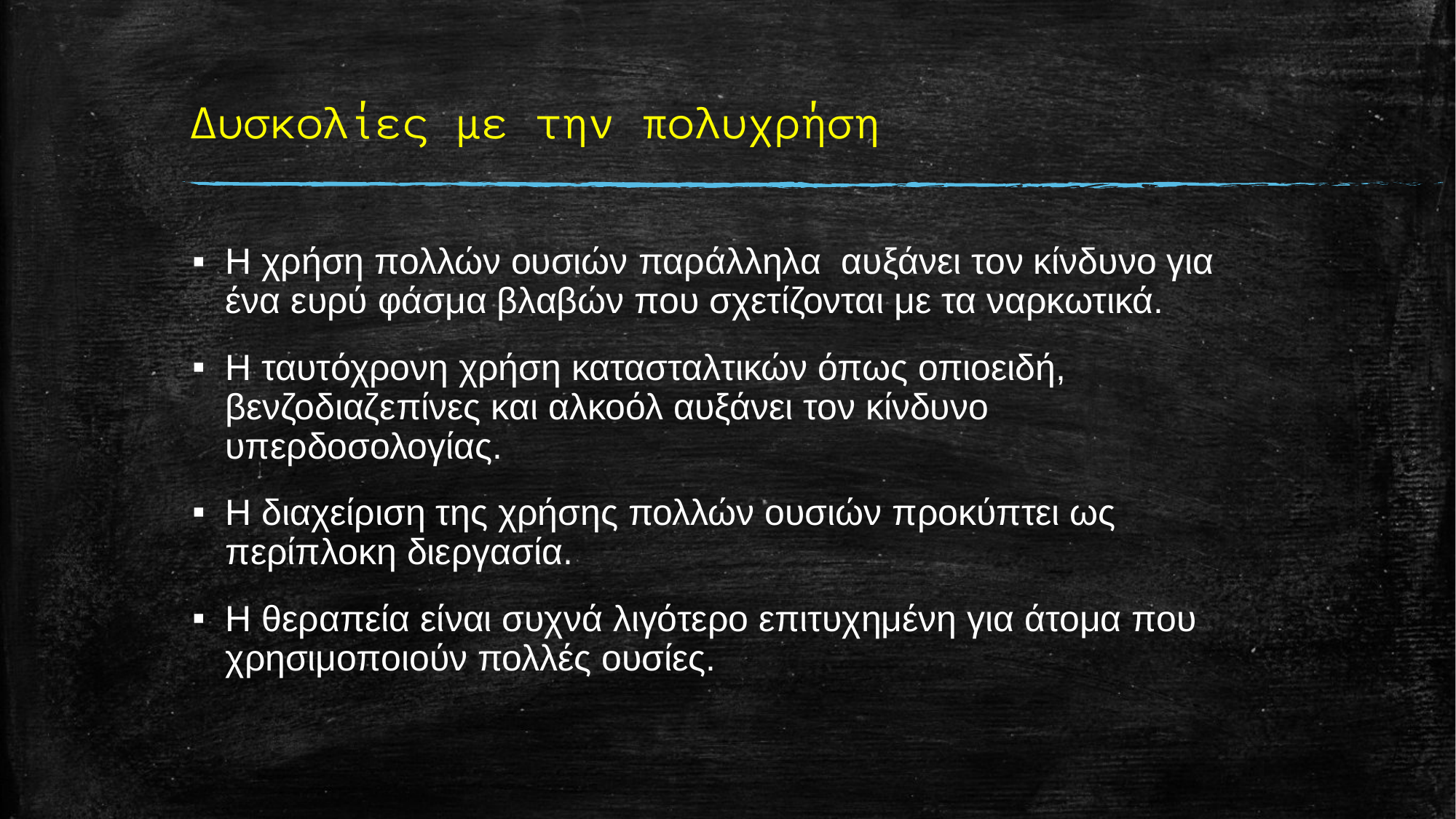

# Δυσκολίες με την πολυχρήση
Η χρήση πολλών ουσιών παράλληλα  αυξάνει τον κίνδυνο για ένα ευρύ φάσμα βλαβών που σχετίζονται με τα ναρκωτικά.
Η ταυτόχρονη χρήση κατασταλτικών όπως οπιοειδή, βενζοδιαζεπίνες και αλκοόλ αυξάνει τον κίνδυνο υπερδοσολογίας.
Η διαχείριση της χρήσης πολλών ουσιών προκύπτει ως περίπλοκη διεργασία.
Η θεραπεία είναι συχνά λιγότερο επιτυχημένη για άτομα που χρησιμοποιούν πολλές ουσίες.